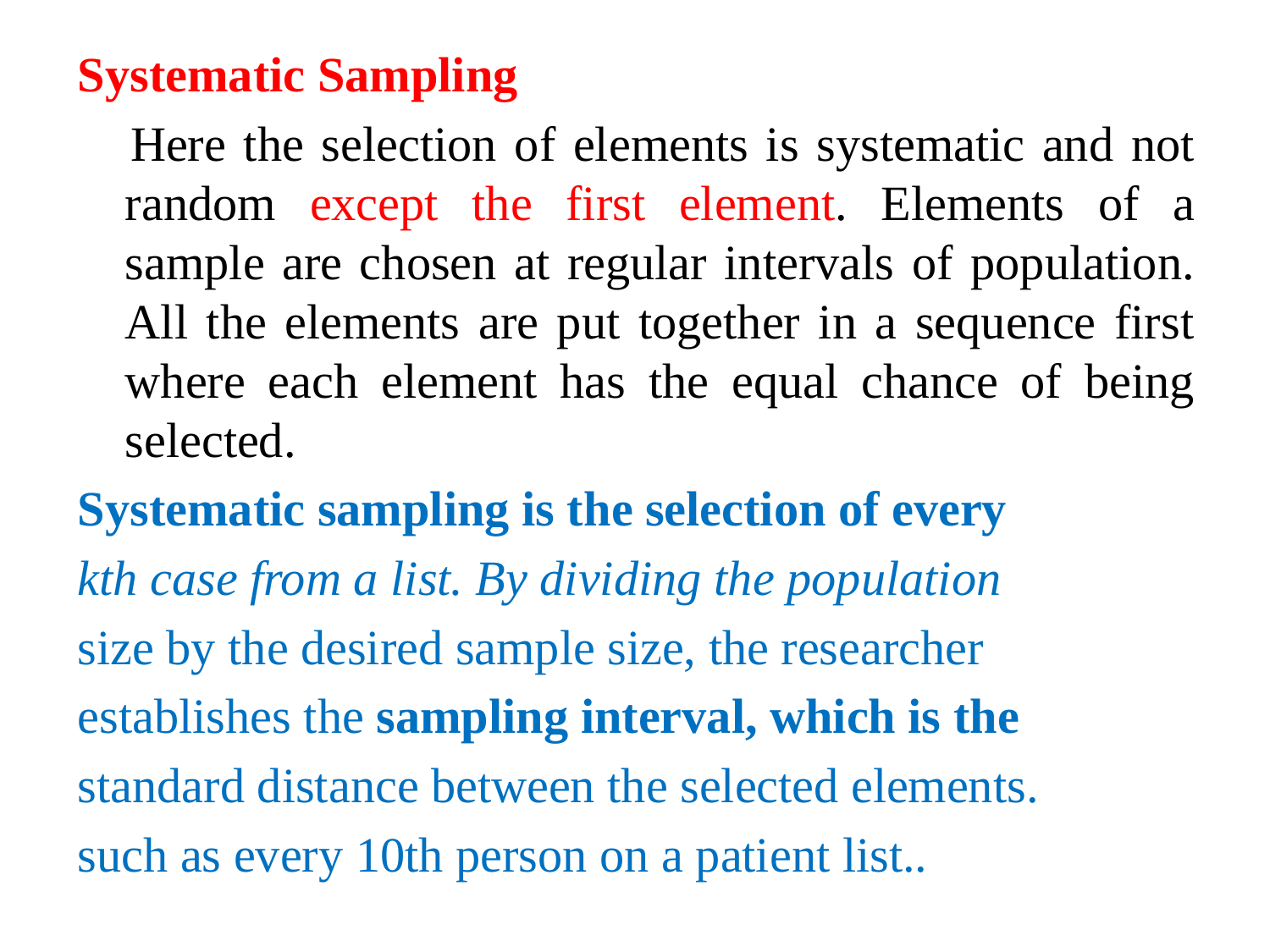

Systematic Sampling
   Here the selection of elements is systematic and not random except the first element. Elements of a sample are chosen at regular intervals of population. All the elements are put together in a sequence first where each element has the equal chance of being selected.
Systematic sampling is the selection of every
kth case from a list. By dividing the population
size by the desired sample size, the researcher
establishes the sampling interval, which is the
standard distance between the selected elements.
such as every 10th person on a patient list..